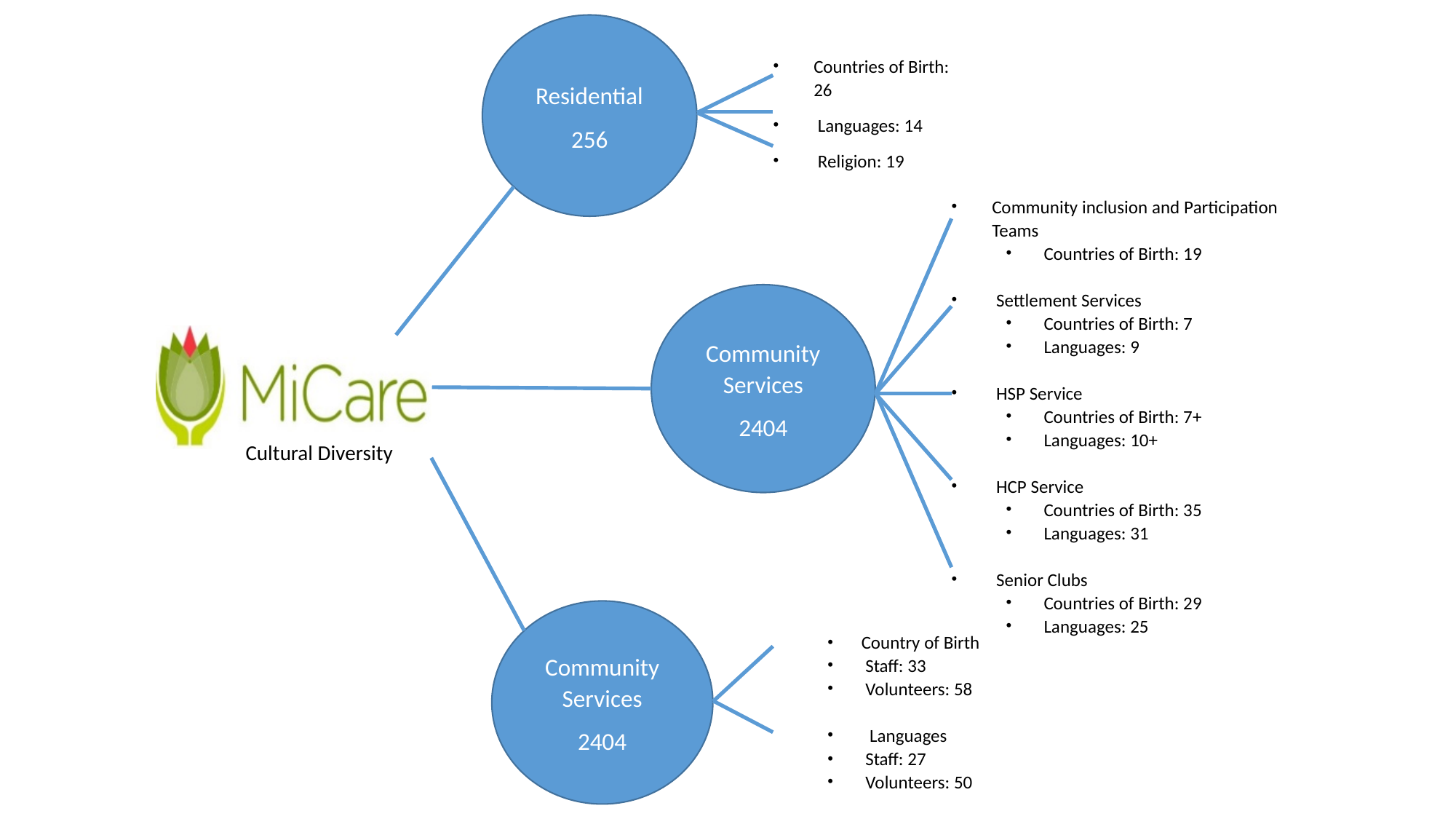

Residential
256
Countries of Birth: 26
 Languages: 14
 Religion: 19
Community inclusion and Participation Teams
 Countries of Birth: 19

 Settlement Services
 Countries of Birth: 7
 Languages: 9

 HSP Service
 Countries of Birth: 7+
 Languages: 10+

 HCP Service
 Countries of Birth: 35
 Languages: 31

 Senior Clubs
 Countries of Birth: 29
 Languages: 25
Community Services
2404

Cultural Diversity
Community Services
2404
Country of Birth
 Staff: 33
 Volunteers: 58

  Languages
 Staff: 27
 Volunteers: 50
#